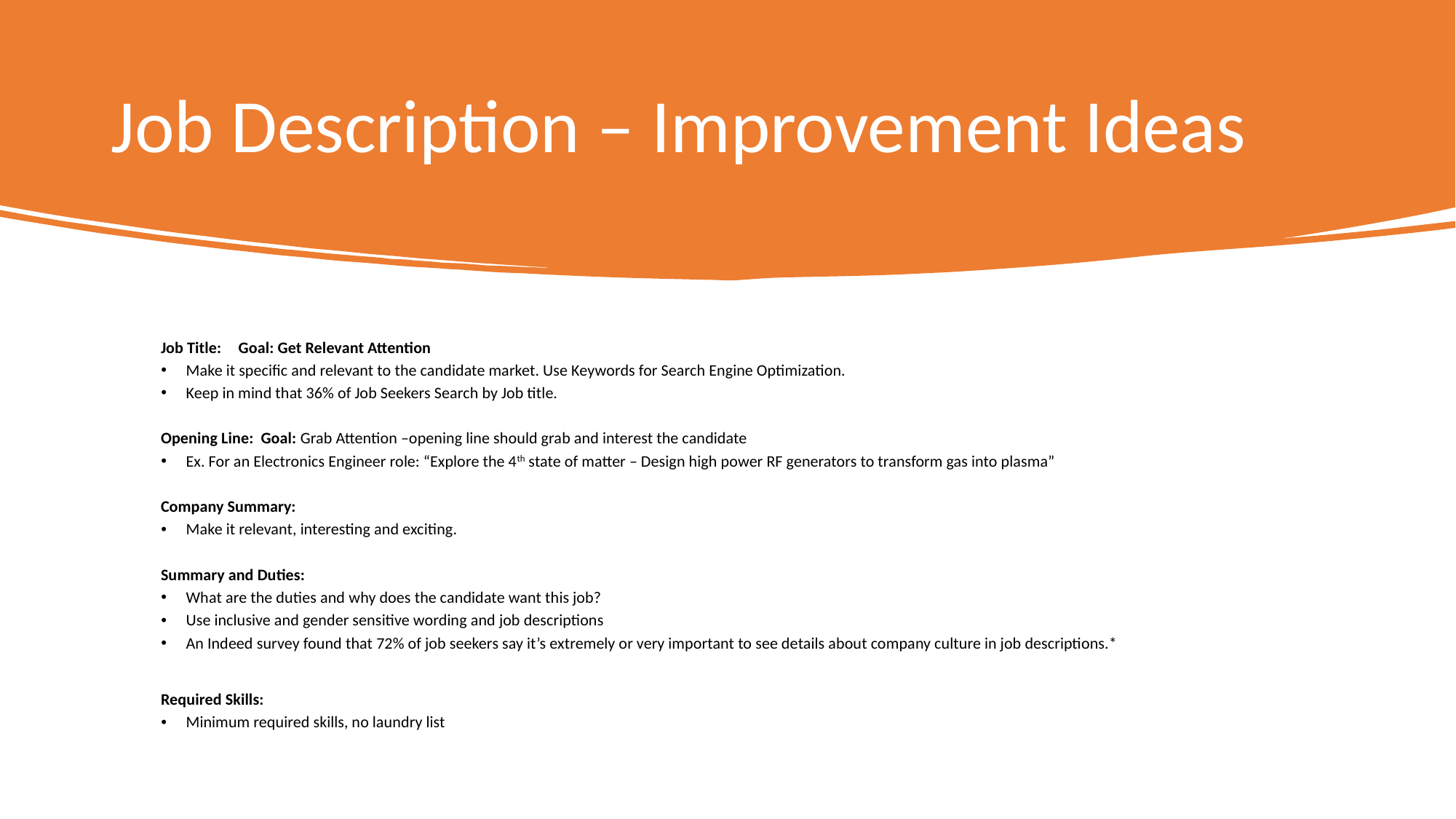

# Job Description – Improvement Ideas

Job Title: 	Goal: Get Relevant Attention
Make it specific and relevant to the candidate market. Use Keywords for Search Engine Optimization.
Keep in mind that 36% of Job Seekers Search by Job title.

Opening Line:  Goal: Grab Attention –opening line should grab and interest the candidate
Ex. For an Electronics Engineer role: “Explore the 4th state of matter – Design high power RF generators to transform gas into plasma”

Company Summary:
Make it relevant, interesting and exciting.

Summary and Duties:
What are the duties and why does the candidate want this job?
Use inclusive and gender sensitive wording and job descriptions
An Indeed survey found that 72% of job seekers say it’s extremely or very important to see details about company culture in job descriptions.*

Required Skills:
Minimum required skills, no laundry list